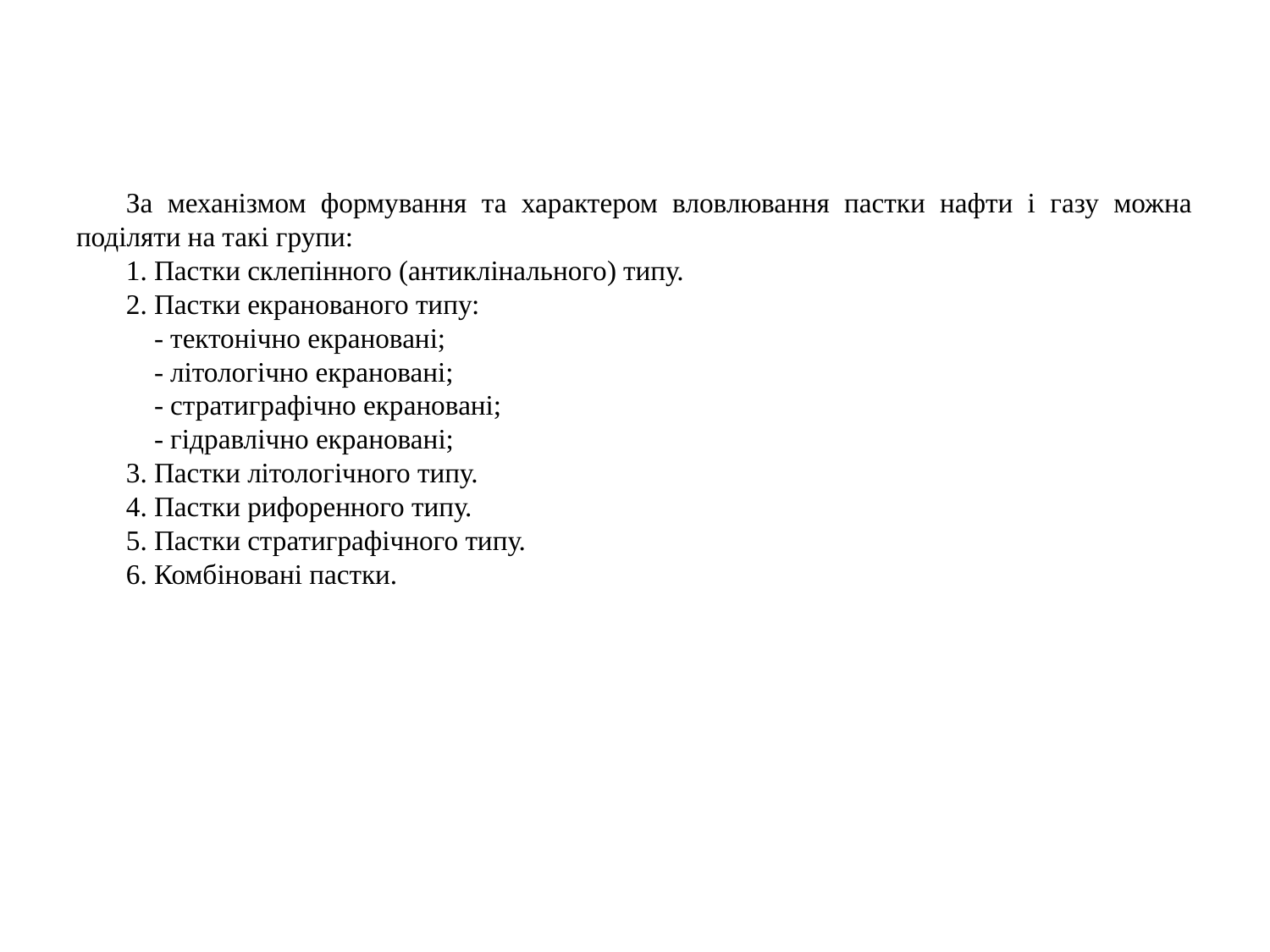

За механізмом формування та характером вловлювання пастки нафти і газу можна поділяти на такі групи:
1. Пастки склепінного (антиклінального) типу.
2. Пастки екранованого типу:
    - тектонічно екрановані;
    - літологічно екрановані;
    - стратиграфічно екрановані;
    - гідравлічно екрановані;
3. Пастки літологічного типу.
4. Пастки рифоренного типу.
5. Пастки стратиграфічного типу.
6. Комбіновані пастки.